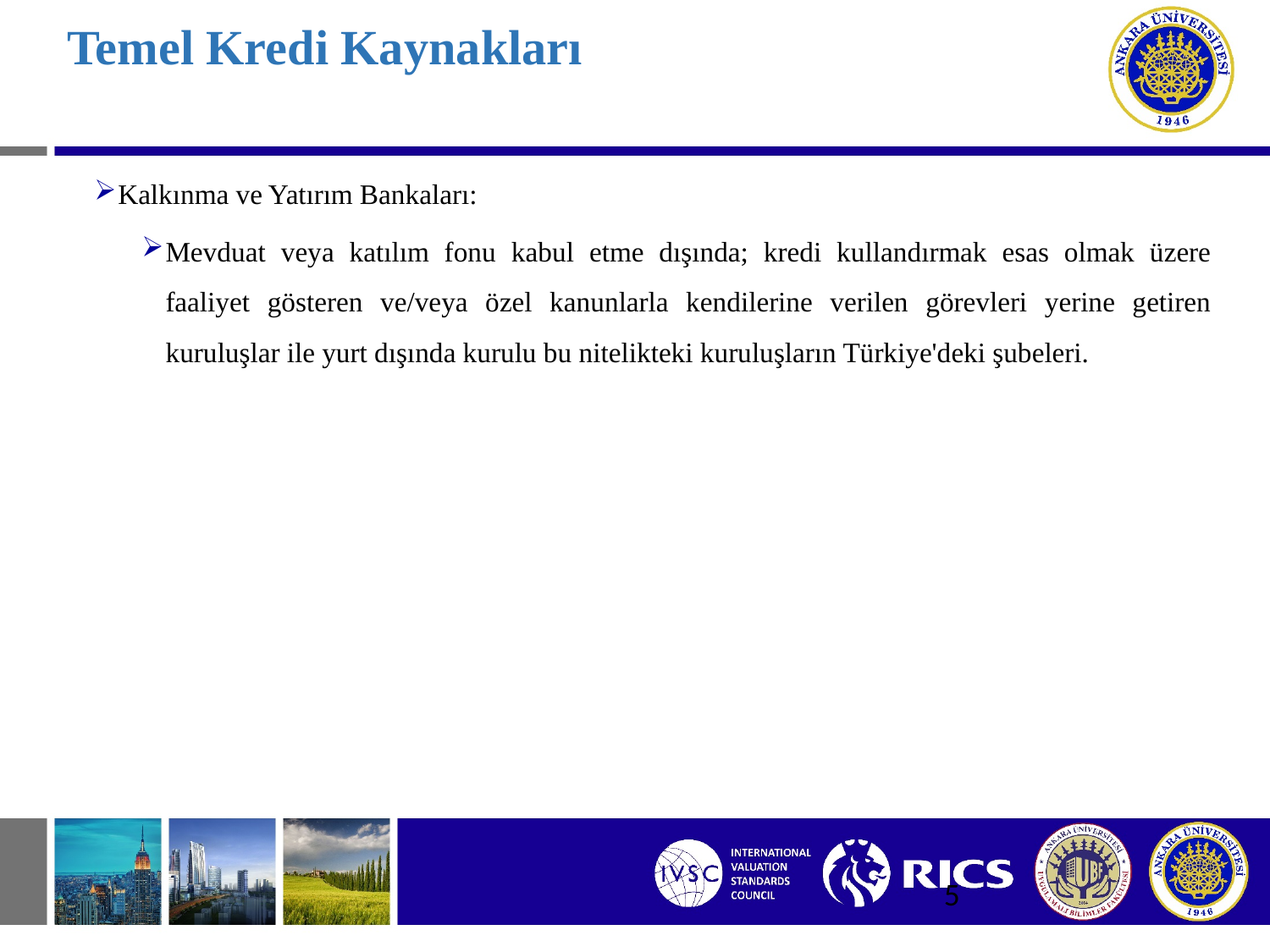

# Temel Kredi Kaynakları
Kalkınma ve Yatırım Bankaları:
Mevduat veya katılım fonu kabul etme dışında; kredi kullandırmak esas olmak üzere faaliyet gösteren ve/veya özel kanunlarla kendilerine verilen görevleri yerine getiren kuruluşlar ile yurt dışında kurulu bu nitelikteki kuruluşların Türkiye'deki şubeleri.
5